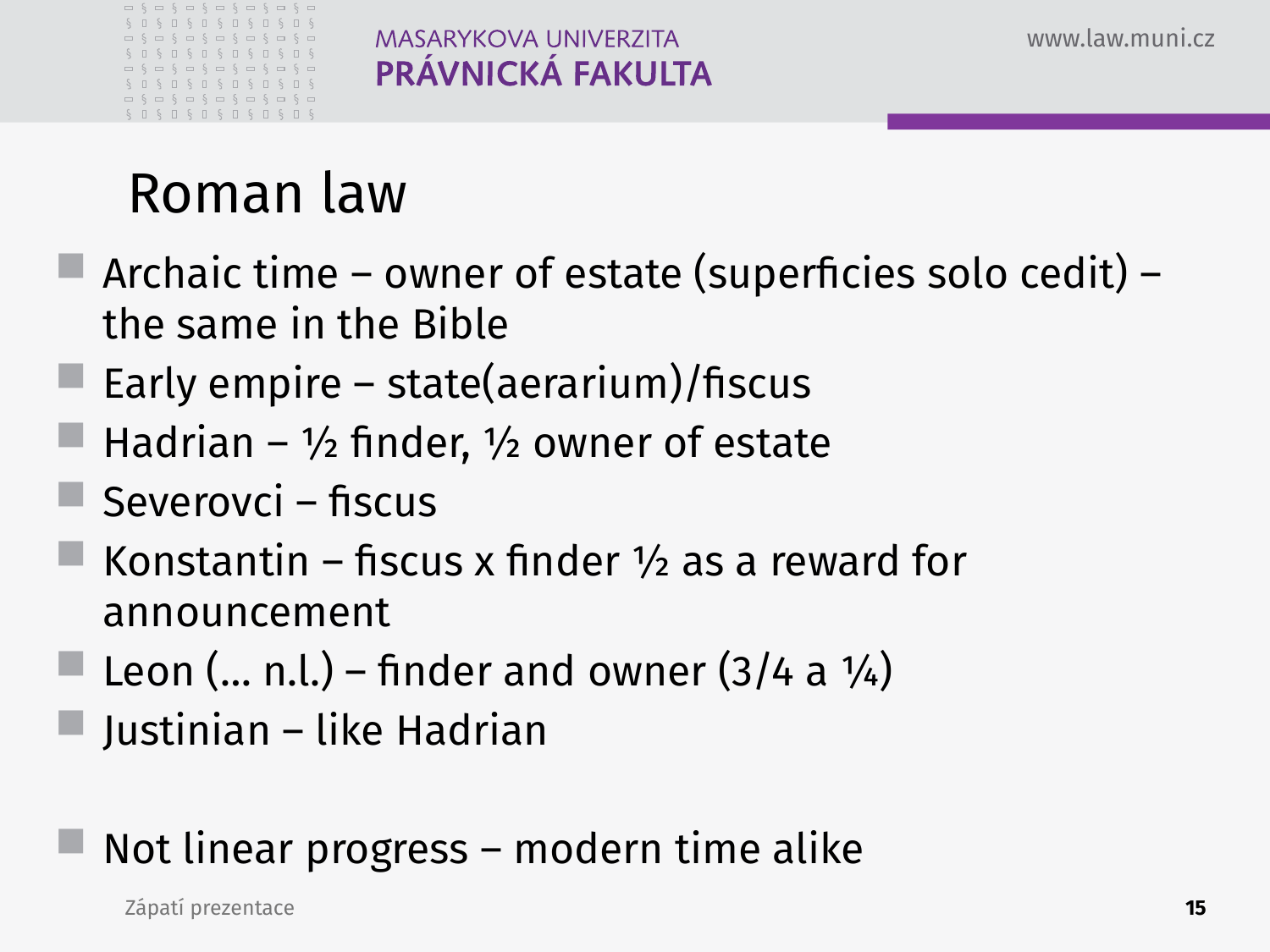

# Roman law
Archaic time – owner of estate (superficies solo cedit) – the same in the Bible
Early empire – state(aerarium)/fiscus
Hadrian – ½ finder, ½ owner of estate
Severovci – fiscus
Konstantin – fiscus x finder ½ as a reward for announcement
Leon (… n.l.) – finder and owner (3/4 a ¼)
Justinian – like Hadrian

Not linear progress – modern time alike
Zápatí prezentace
15